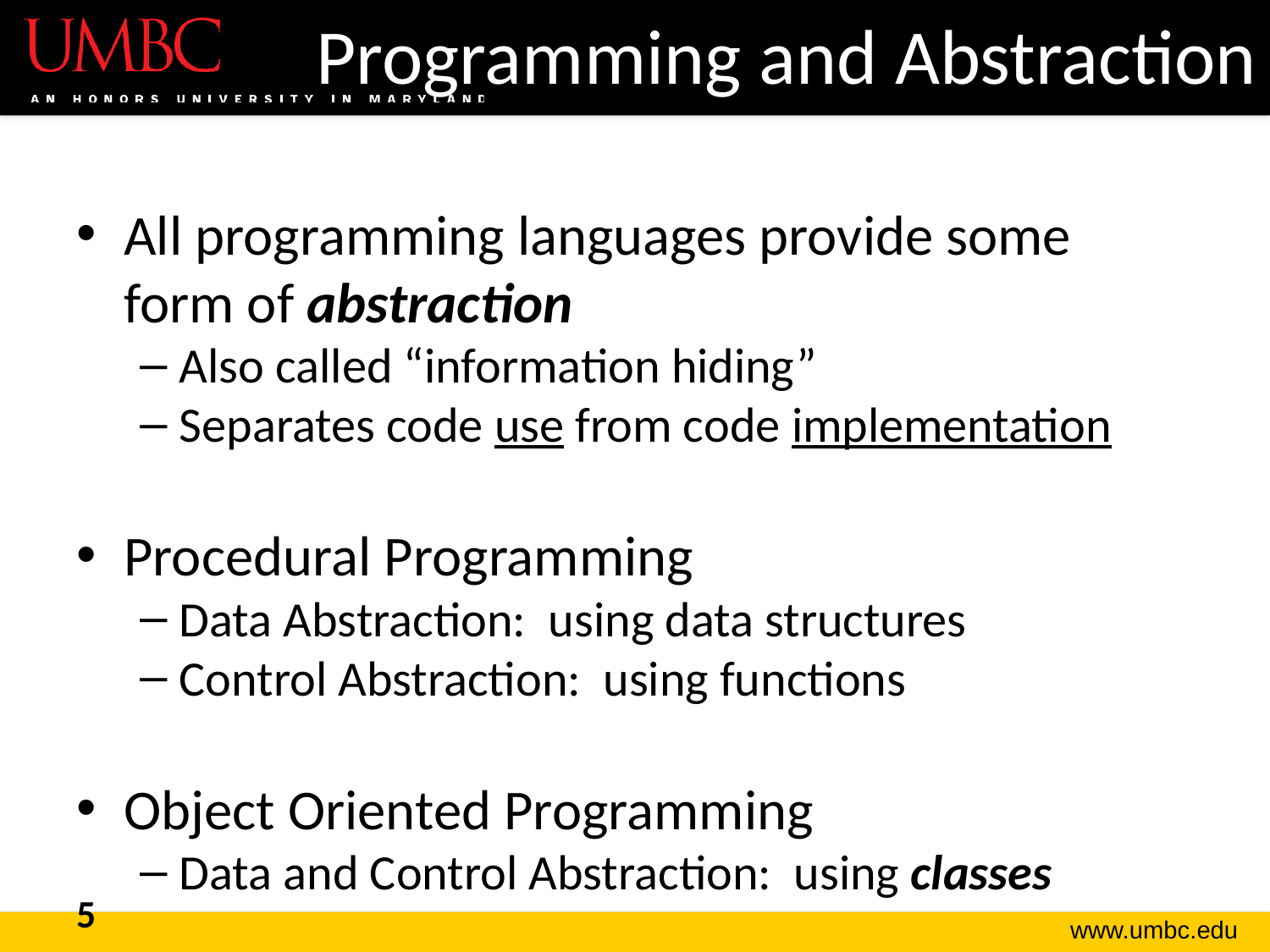

# Programming and Abstraction
All programming languages provide some form of abstraction
Also called “information hiding”
Separates code use from code implementation

Procedural Programming
Data Abstraction:  using data structures
Control Abstraction:  using functions

Object Oriented Programming
Data and Control Abstraction:  using classes

5